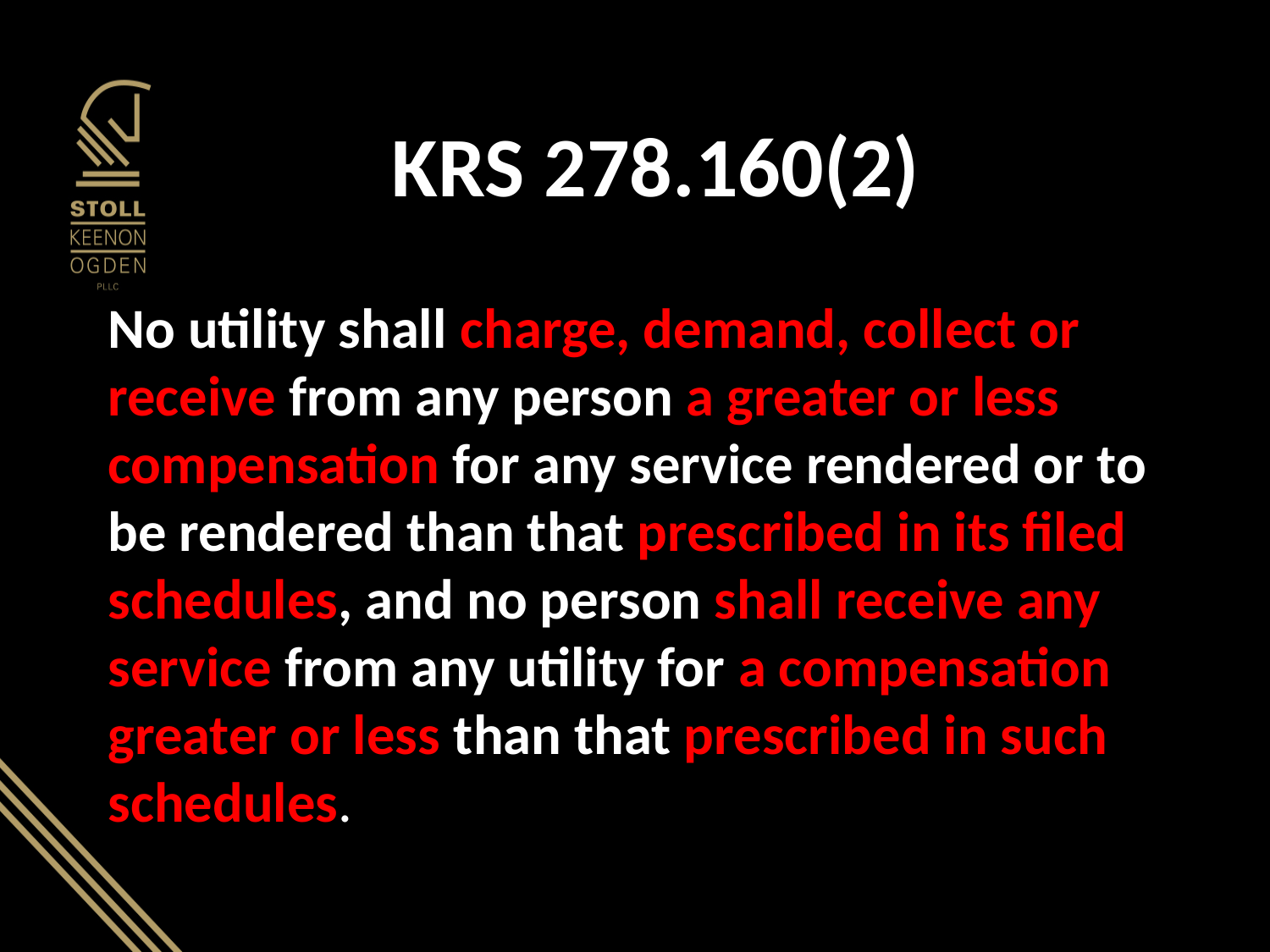

# KRS 278.160(2)
No utility shall charge, demand, collect or receive from any person a greater or less compensation for any service rendered or to be rendered than that prescribed in its filed schedules, and no person shall receive any service from any utility for a compensation greater or less than that prescribed in such schedules.